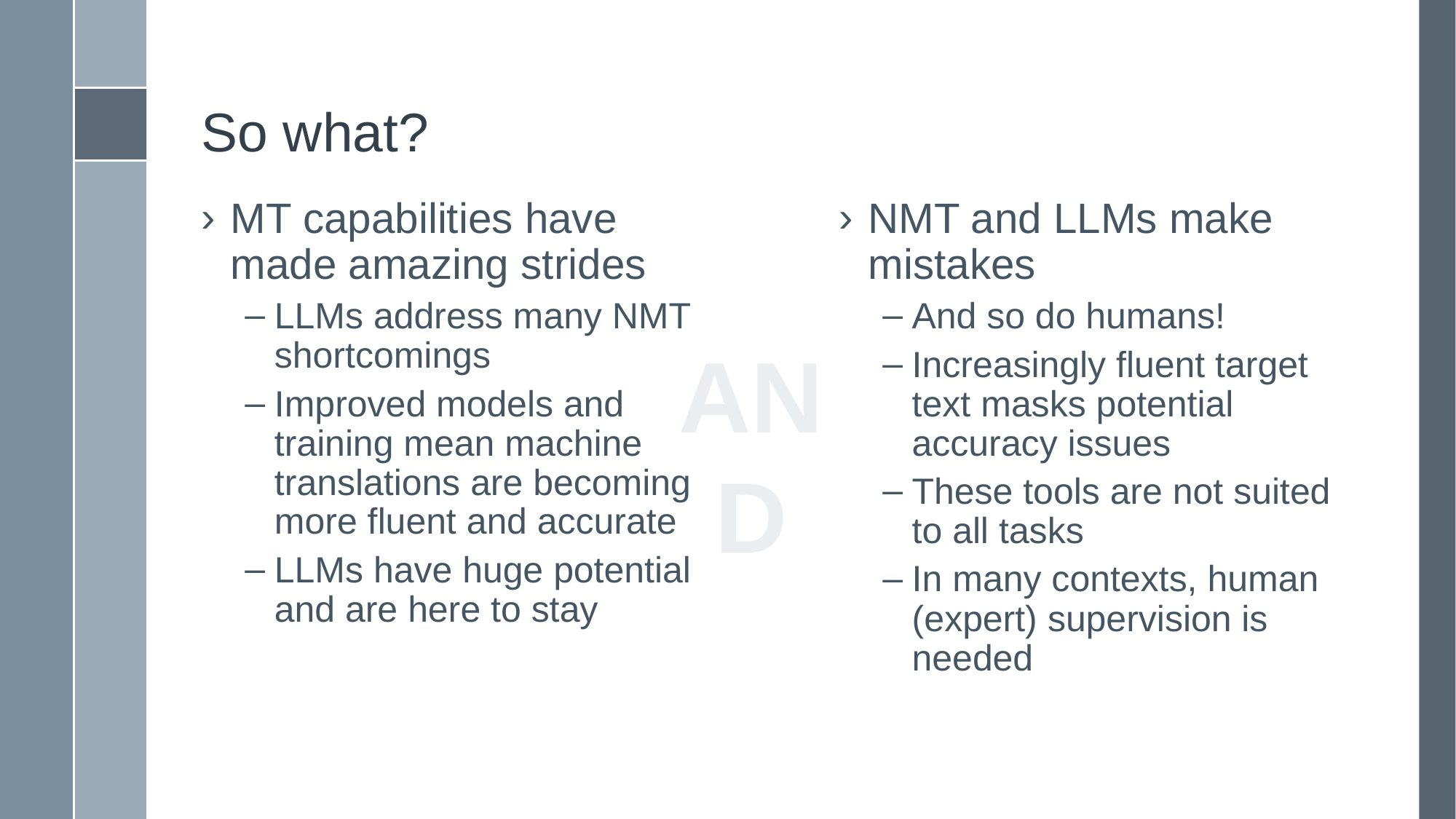

# So what?
MT capabilities have made amazing strides
LLMs address many NMT shortcomings
Improved models and training mean machine translations are becoming more fluent and accurate
LLMs have huge potential and are here to stay
NMT and LLMs make mistakes
And so do humans!
Increasingly fluent target text masks potential accuracy issues
These tools are not suited to all tasks
In many contexts, human (expert) supervision is needed

AND